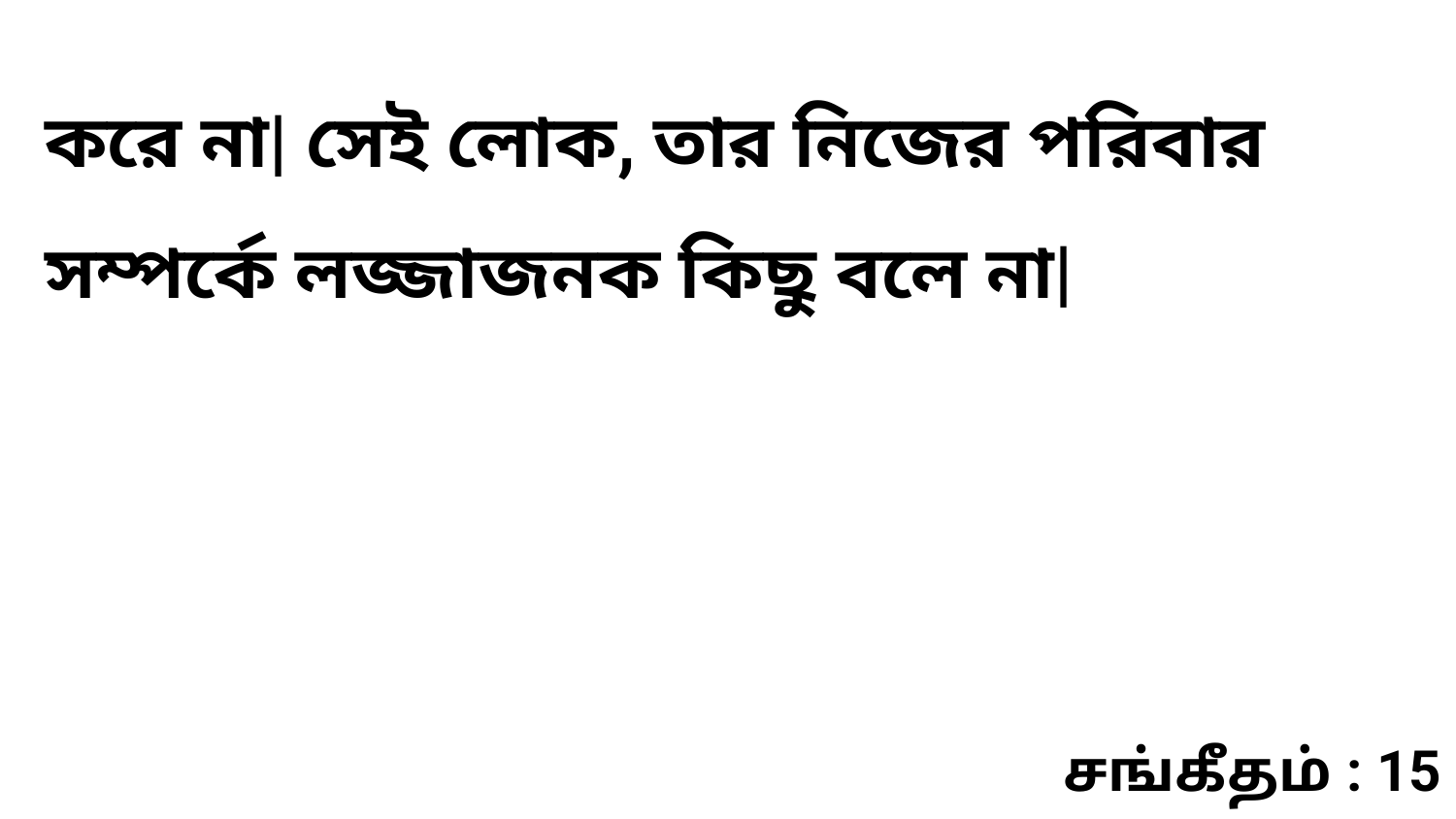

করে না| সেই লোক, তার নিজের পরিবার সম্পর্কে লজ্জাজনক কিছু বলে না|
சங்கீதம் : 15